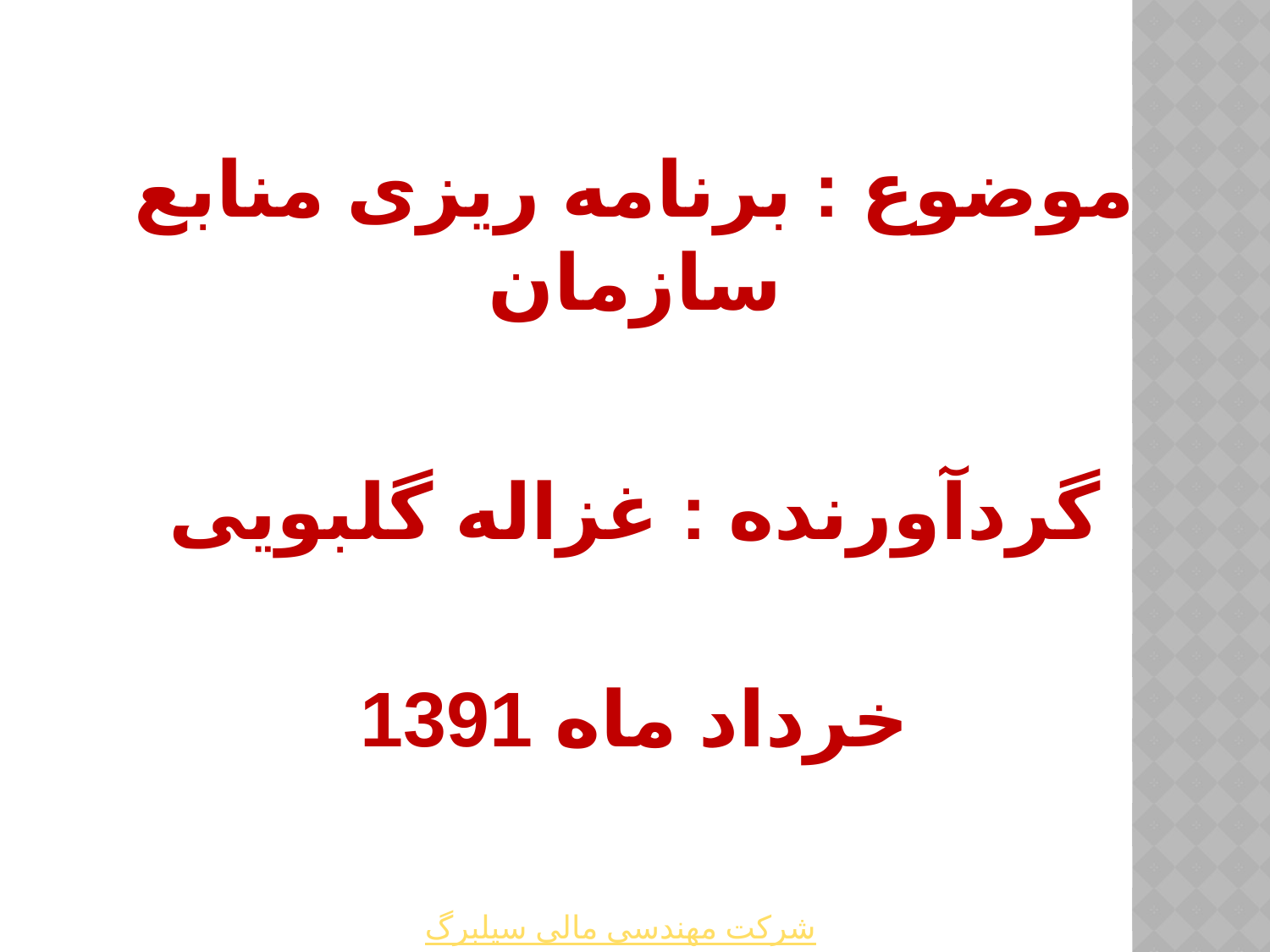

موضوع : برنامه ریزی منابع سازمان

گردآورنده : غزاله گلبویی

خرداد ماه 1391
شرکت مهندسی مالی سیلبرگ